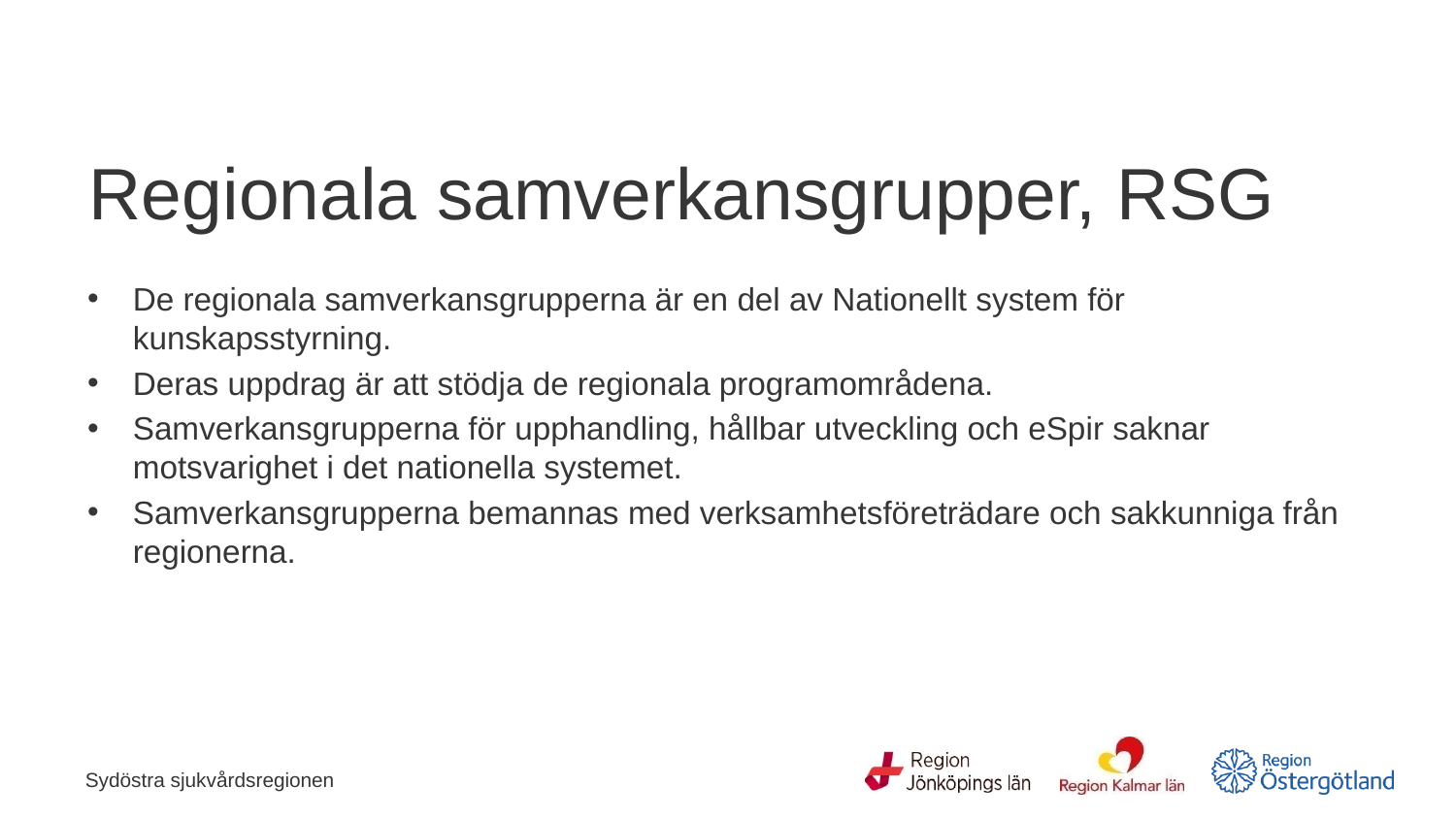

# Regionala samverkansgrupper, RSG
De regionala samverkansgrupperna är en del av Nationellt system för kunskapsstyrning.
Deras uppdrag är att stödja de regionala programområdena.
Samverkansgrupperna för upphandling, hållbar utveckling och eSpir saknar motsvarighet i det nationella systemet.
Samverkansgrupperna bemannas med verksamhetsföreträdare och sakkunniga från regionerna.